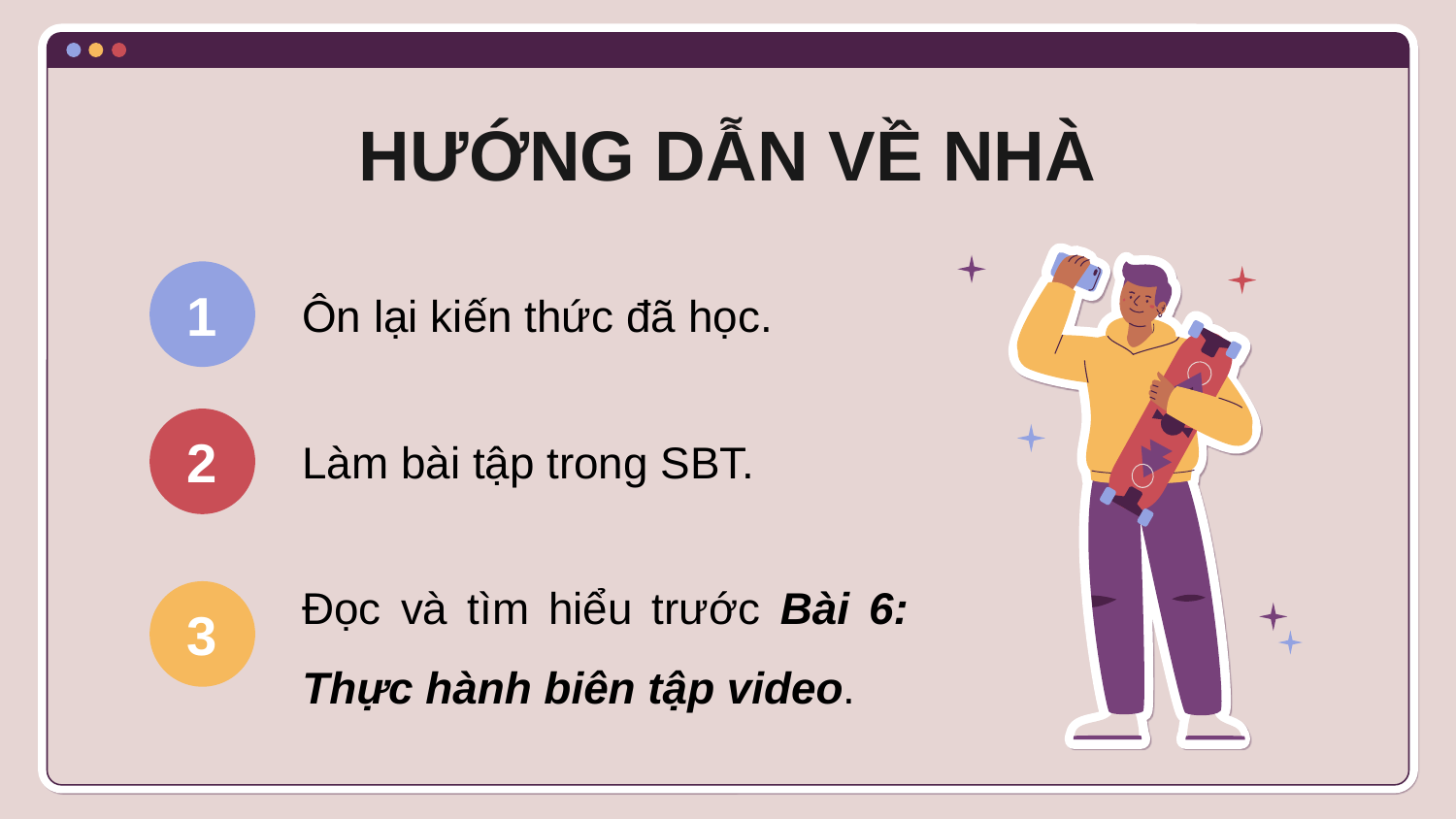

HƯỚNG DẪN VỀ NHÀ

1
Ôn lại kiến thức đã học.
2
Làm bài tập trong SBT.
Đọc và tìm hiểu trước Bài 6: Thực hành biên tập video.
3